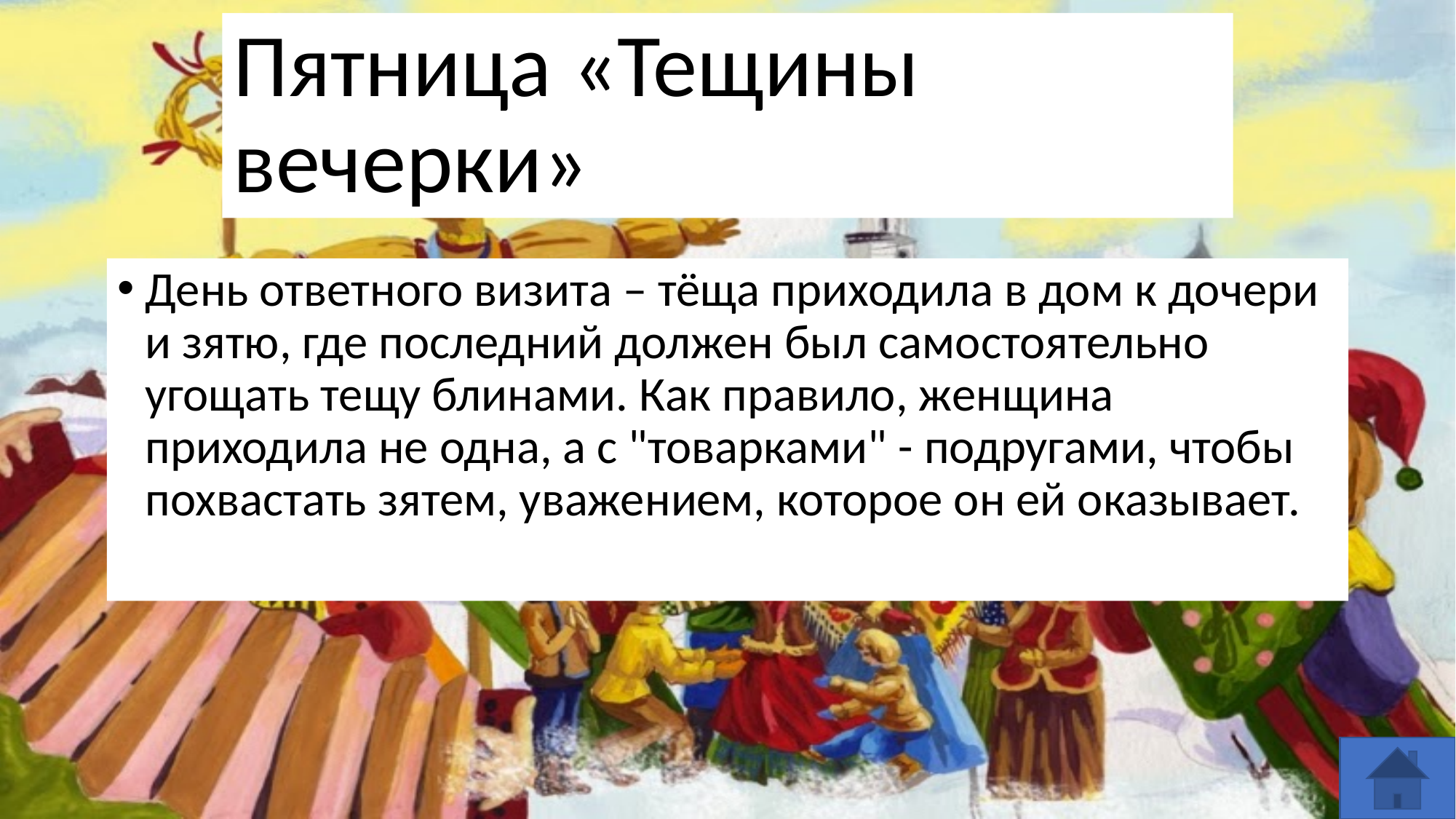

# Пятница «Тещины вечерки»
День ответного визита – тёща приходила в дом к дочери и зятю, где последний должен был самостоятельно угощать тещу блинами. Как правило, женщина приходила не одна, а с "товарками" - подругами, чтобы похвастать зятем, уважением, которое он ей оказывает.